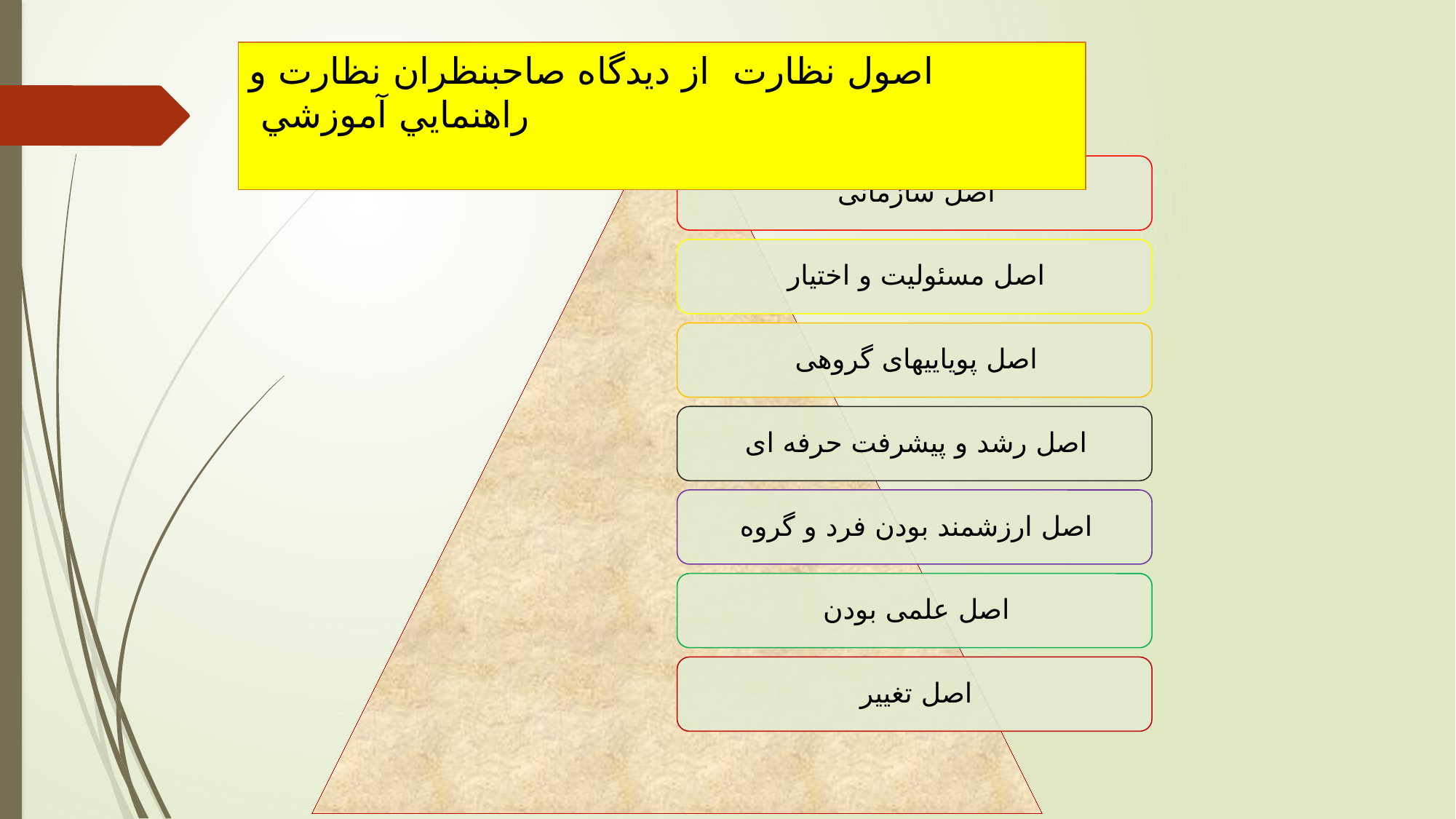

# اصول نظارت  از ديدگاه صاحبنظران نظارت و راهنمايي آموزشي
اصل سازمانی
اصل مسئولیت و اختیار
اصل پویاییهای گروهی
اصل رشد و پیشرفت حرفه ای
اصل ارزشمند بودن فرد و گروه
اصل علمی بودن
اصل تغییر